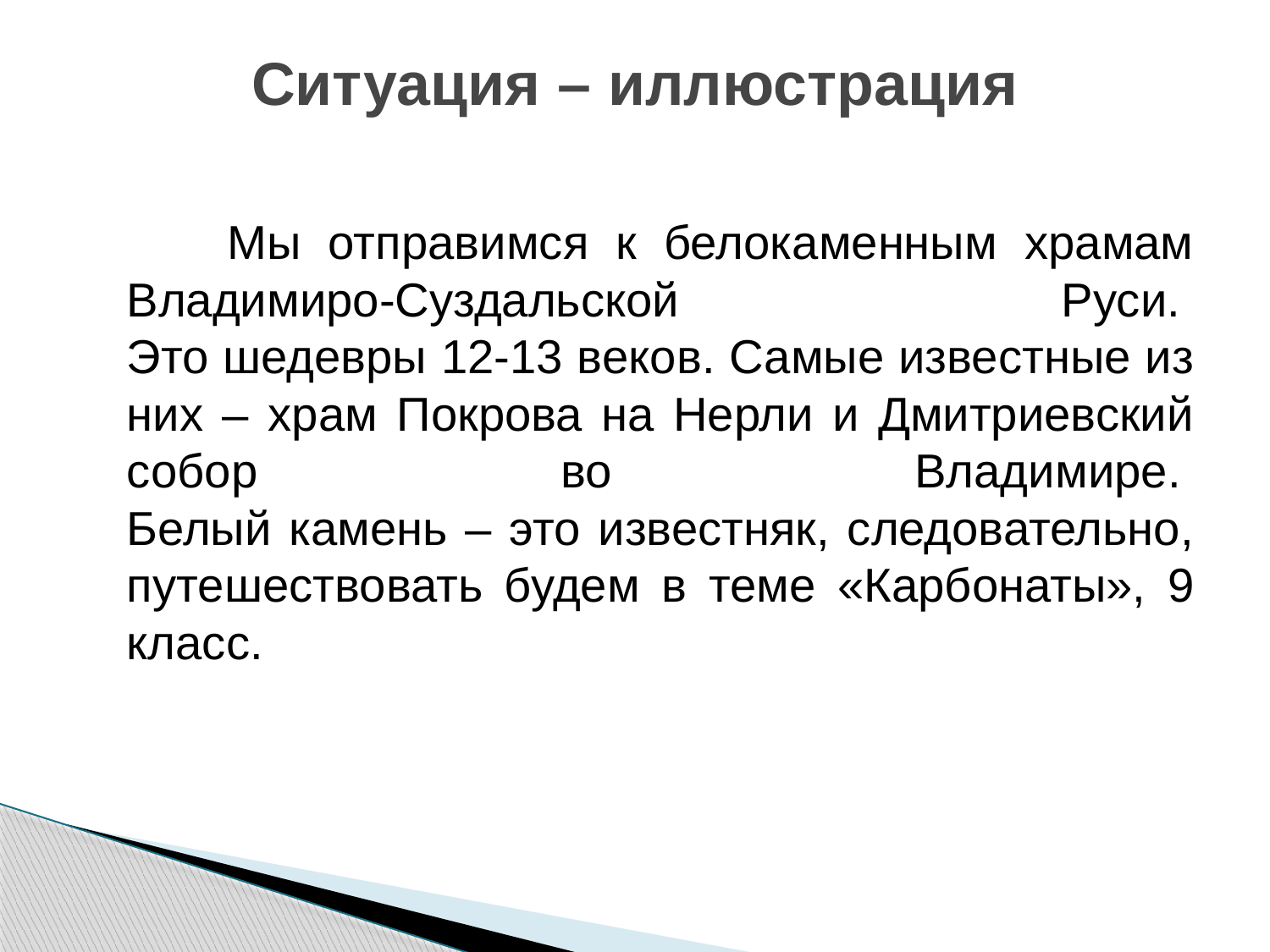

# Ситуация – иллюстрация
     Мы отправимся к белокаменным храмам Владимиро-Суздальской Руси. 
Это шедевры 12-13 веков. Самые известные из них – храм Покрова на Нерли и Дмитриевский собор во Владимире. 
Белый камень – это известняк, следовательно, путешествовать будем в теме «Карбонаты», 9 класс.